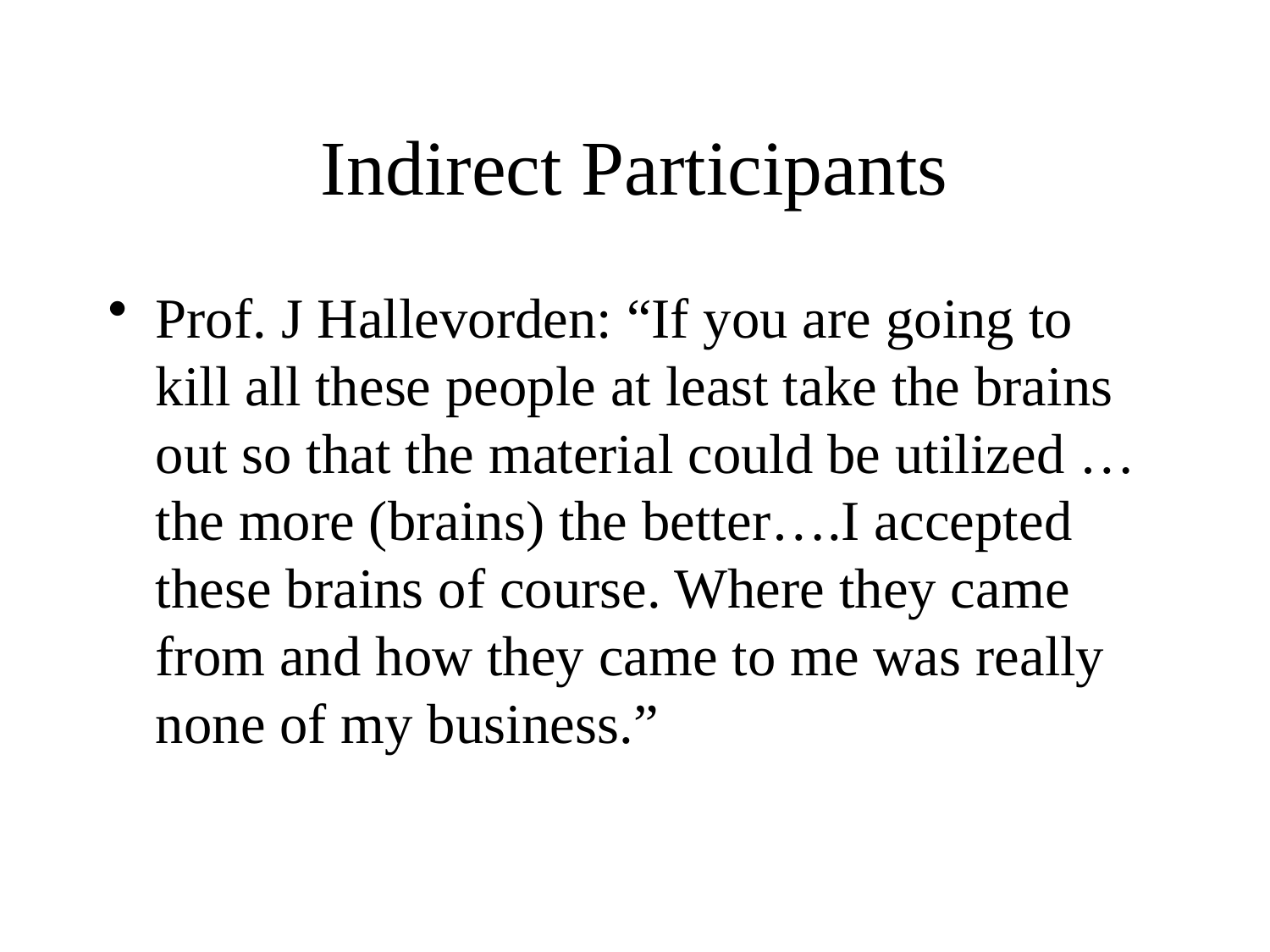

# Indirect Participants
Prof. J Hallevorden: “If you are going to kill all these people at least take the brains out so that the material could be utilized …  the more (brains) the better….I accepted these brains of course. Where they came from and how they came to me was really none of my business.”